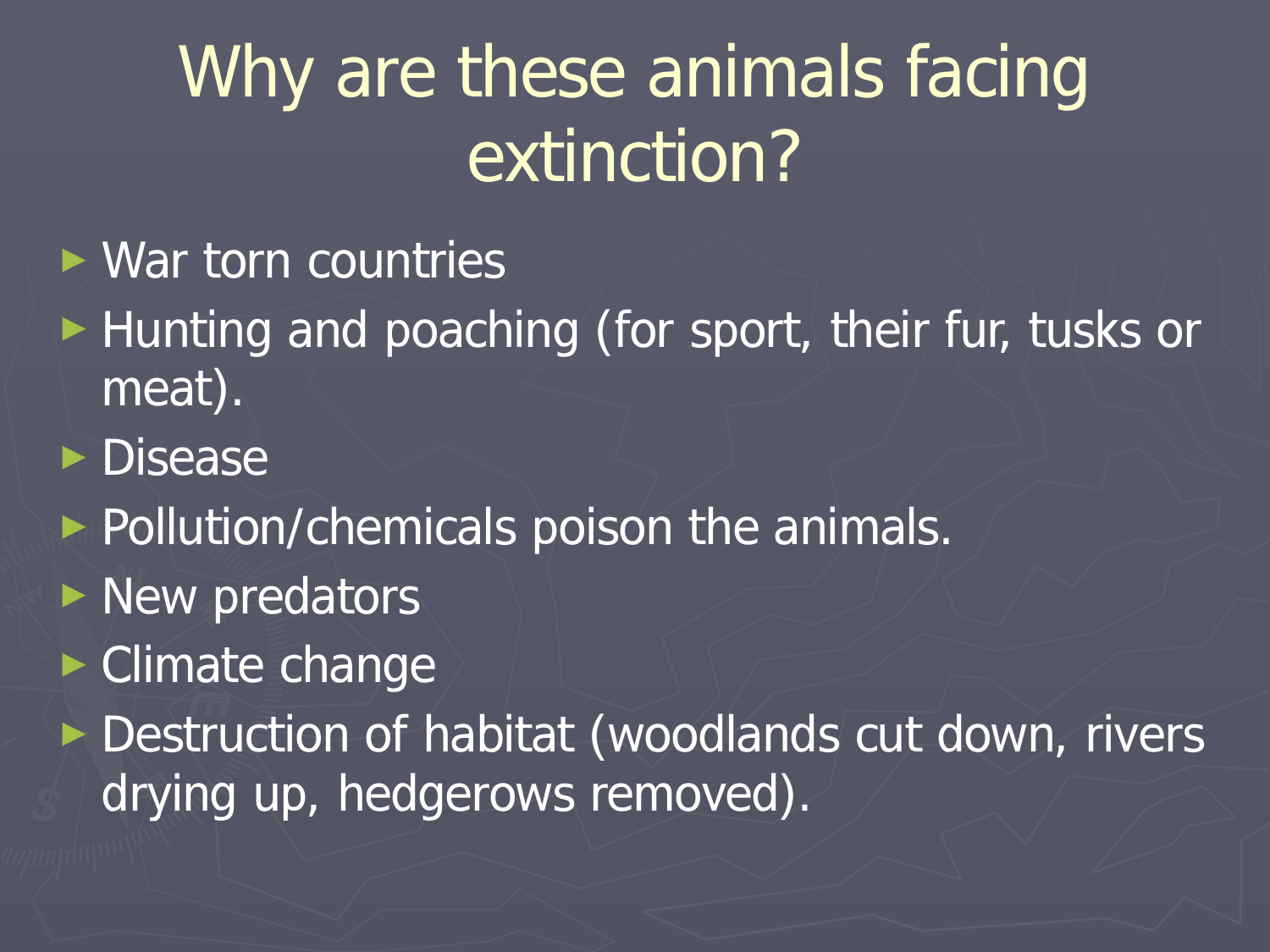

# Why are these animals facing extinction?
War torn countries
Hunting and poaching (for sport, their fur, tusks or meat).
Disease
Pollution/chemicals poison the animals.
New predators
Climate change
Destruction of habitat (woodlands cut down, rivers drying up, hedgerows removed).